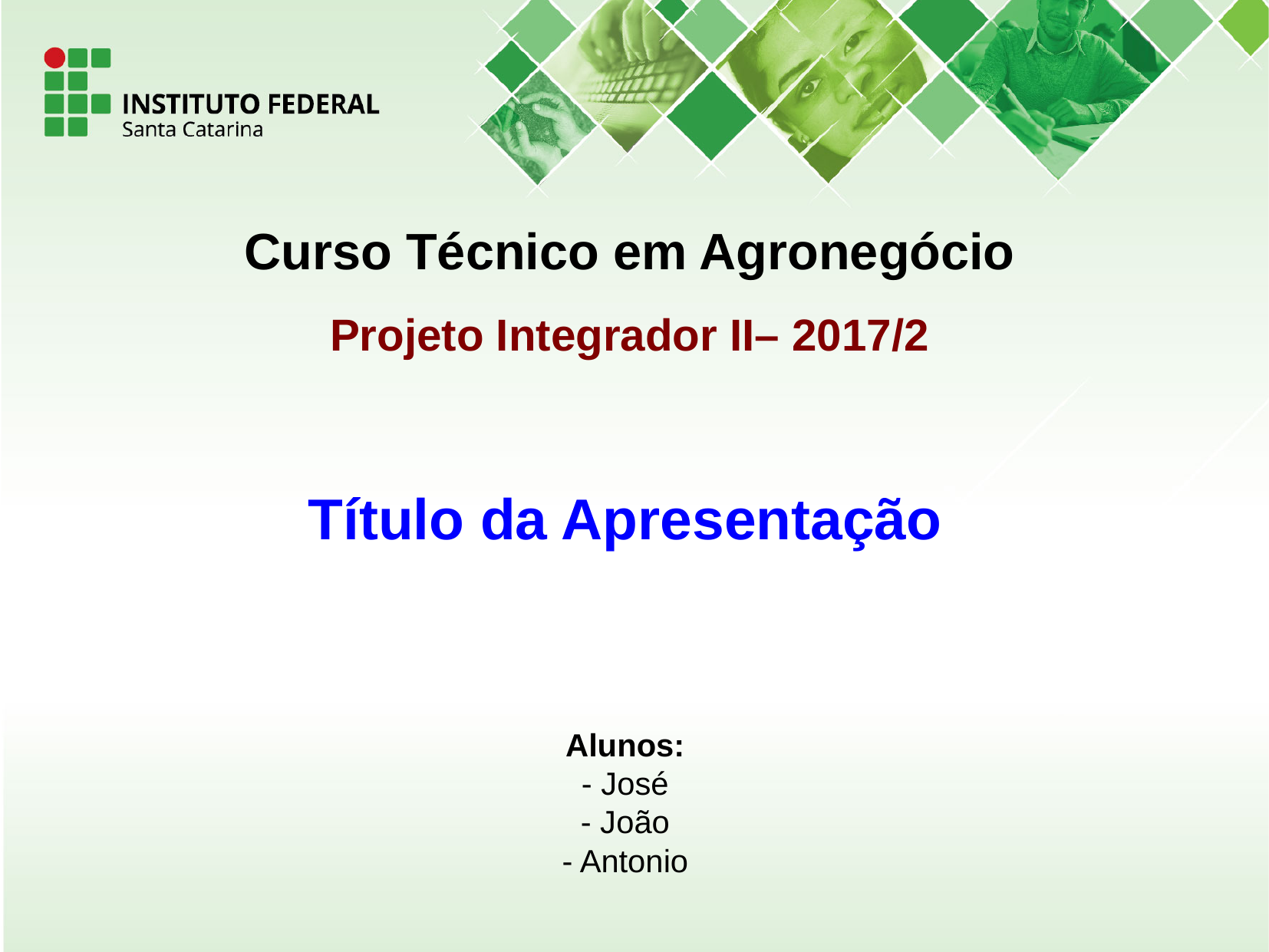

Curso Técnico em Agronegócio
Projeto Integrador II– 2017/2
Título da Apresentação
Alunos:
- José
- João
- Antonio